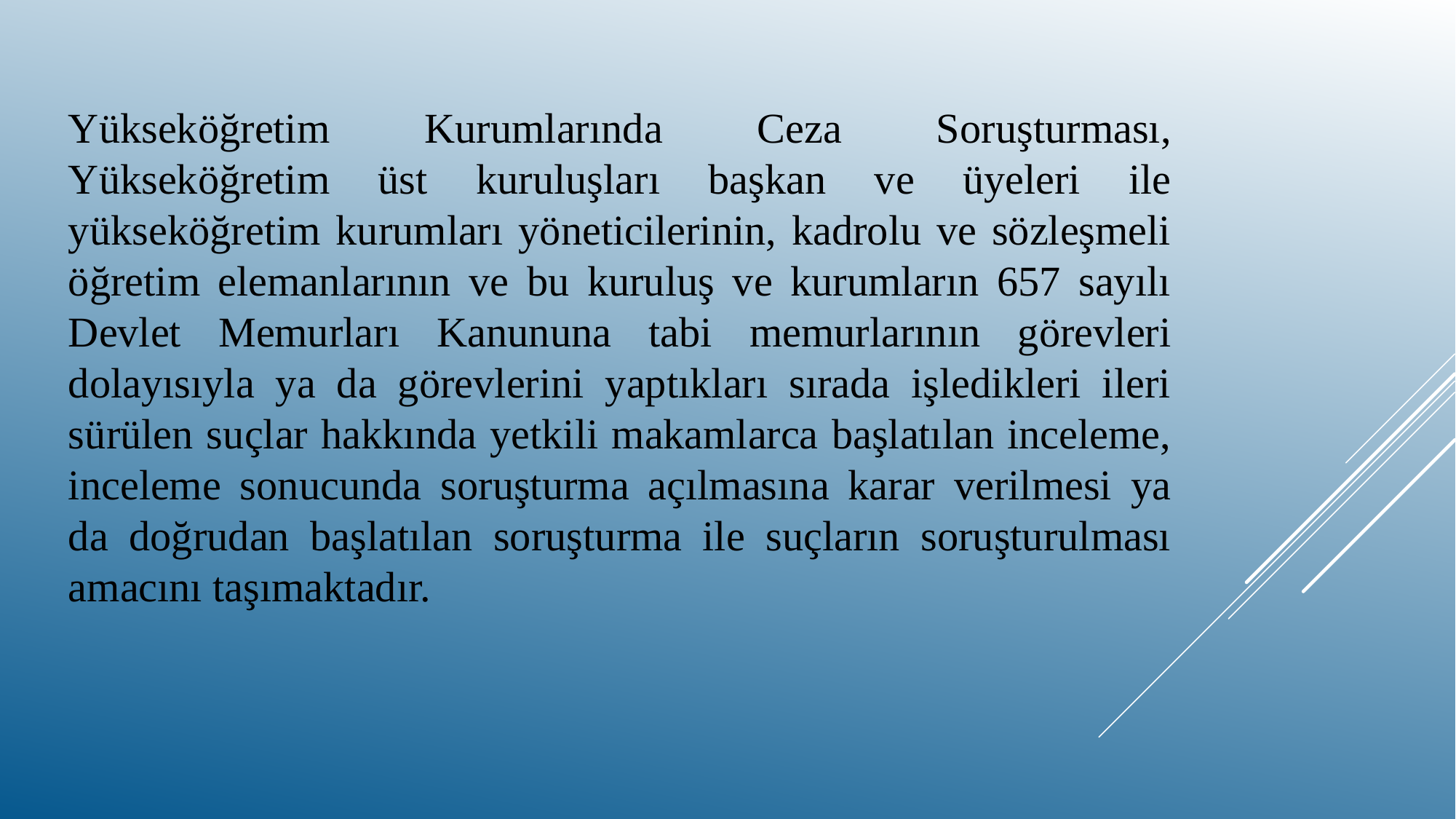

Yükseköğretim Kurumlarında Ceza Soruşturması, Yükseköğretim üst kuruluşları başkan ve üyeleri ile yükseköğretim kurumları yöneticilerinin, kadrolu ve sözleşmeli öğretim elemanlarının ve bu kuruluş ve kurumların 657 sayılı Devlet Memurları Kanununa tabi memurlarının görevleri dolayısıyla ya da görevlerini yaptıkları sırada işledikleri ileri sürülen suçlar hakkında yetkili makamlarca başlatılan inceleme, inceleme sonucunda soruşturma açılmasına karar verilmesi ya da doğrudan başlatılan soruşturma ile suçların soruşturulması amacını taşımaktadır.